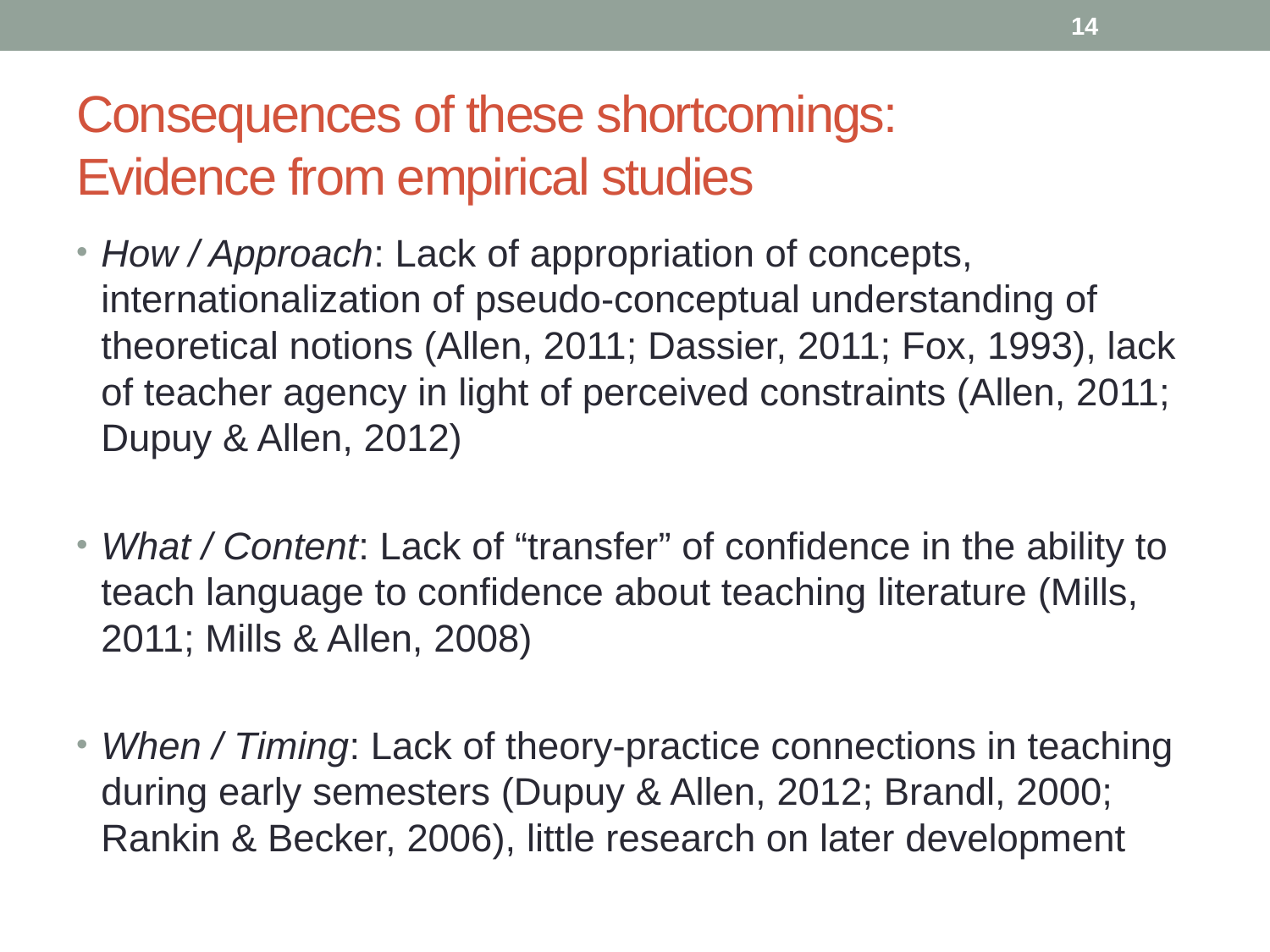

14
# Consequences of these shortcomings: Evidence from empirical studies
How / Approach: Lack of appropriation of concepts, internationalization of pseudo-conceptual understanding of theoretical notions (Allen, 2011; Dassier, 2011; Fox, 1993), lack of teacher agency in light of perceived constraints (Allen, 2011; Dupuy & Allen, 2012)

What / Content: Lack of “transfer” of confidence in the ability to teach language to confidence about teaching literature (Mills, 2011; Mills & Allen, 2008)

When / Timing: Lack of theory-practice connections in teaching during early semesters (Dupuy & Allen, 2012; Brandl, 2000; Rankin & Becker, 2006), little research on later development